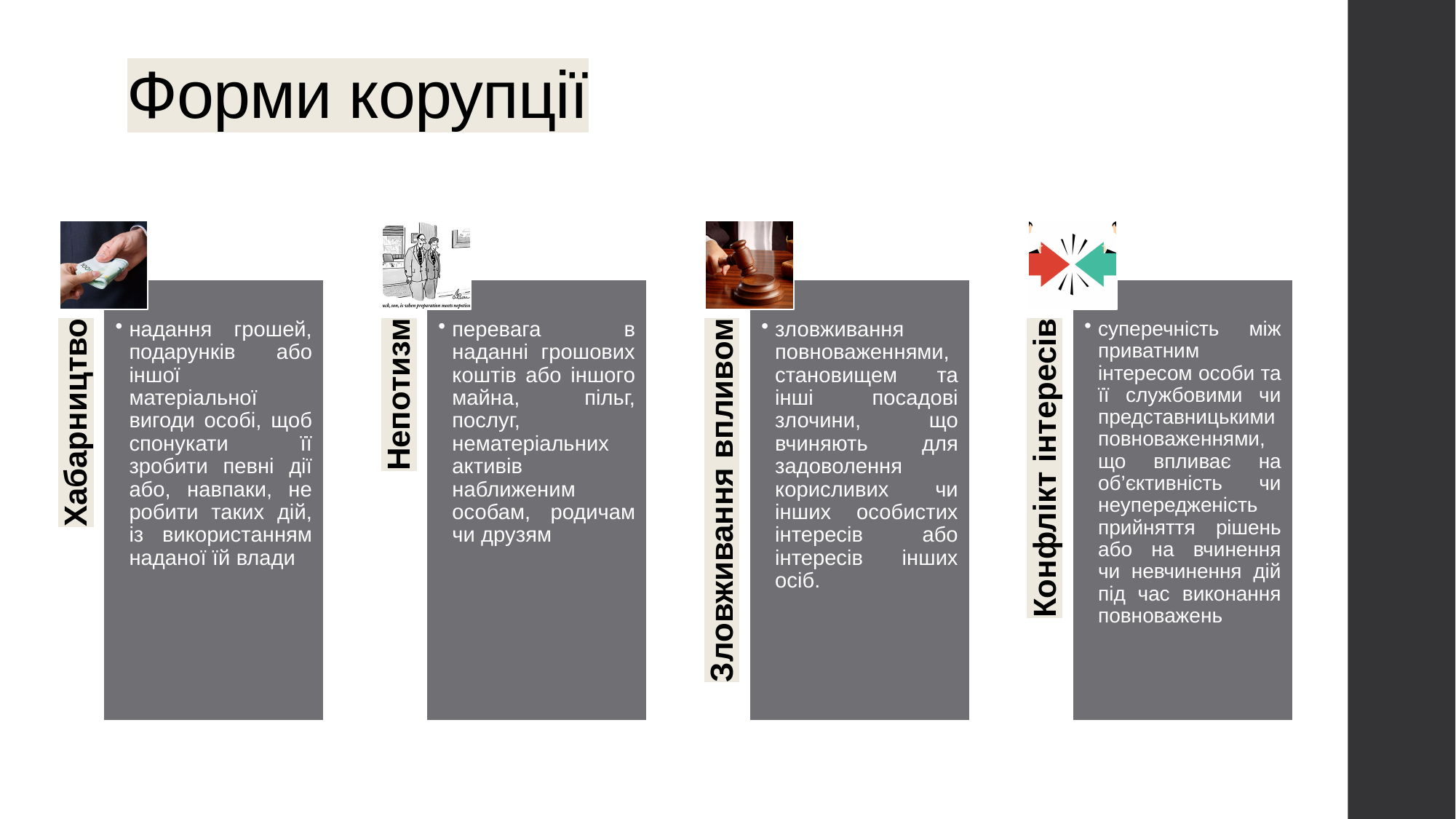

# Форми корупції
Хабарництво
надання грошей, подарунків або іншої матеріальної вигоди особі, щоб спонукати її зробити певні дії або, навпаки, не робити таких дій, із використанням наданої їй влади
Непотизм
перевага в наданні грошових коштів або іншого майна, пільг, послуг, нематеріальних активів наближеним особам, родичам чи друзям
Зловживання впливом
зловживання повноваженнями, становищем та інші посадові злочини, що вчиняють для задоволення корисливих чи інших особистих інтересів або інтересів інших осіб.
Конфлікт інтересів
суперечність між приватним інтересом особи та її службовими чи представницькими повноваженнями, що впливає на об’єктивність чи неупередженість прийняття рішень або на вчинення чи невчинення дій під час виконання повноважень